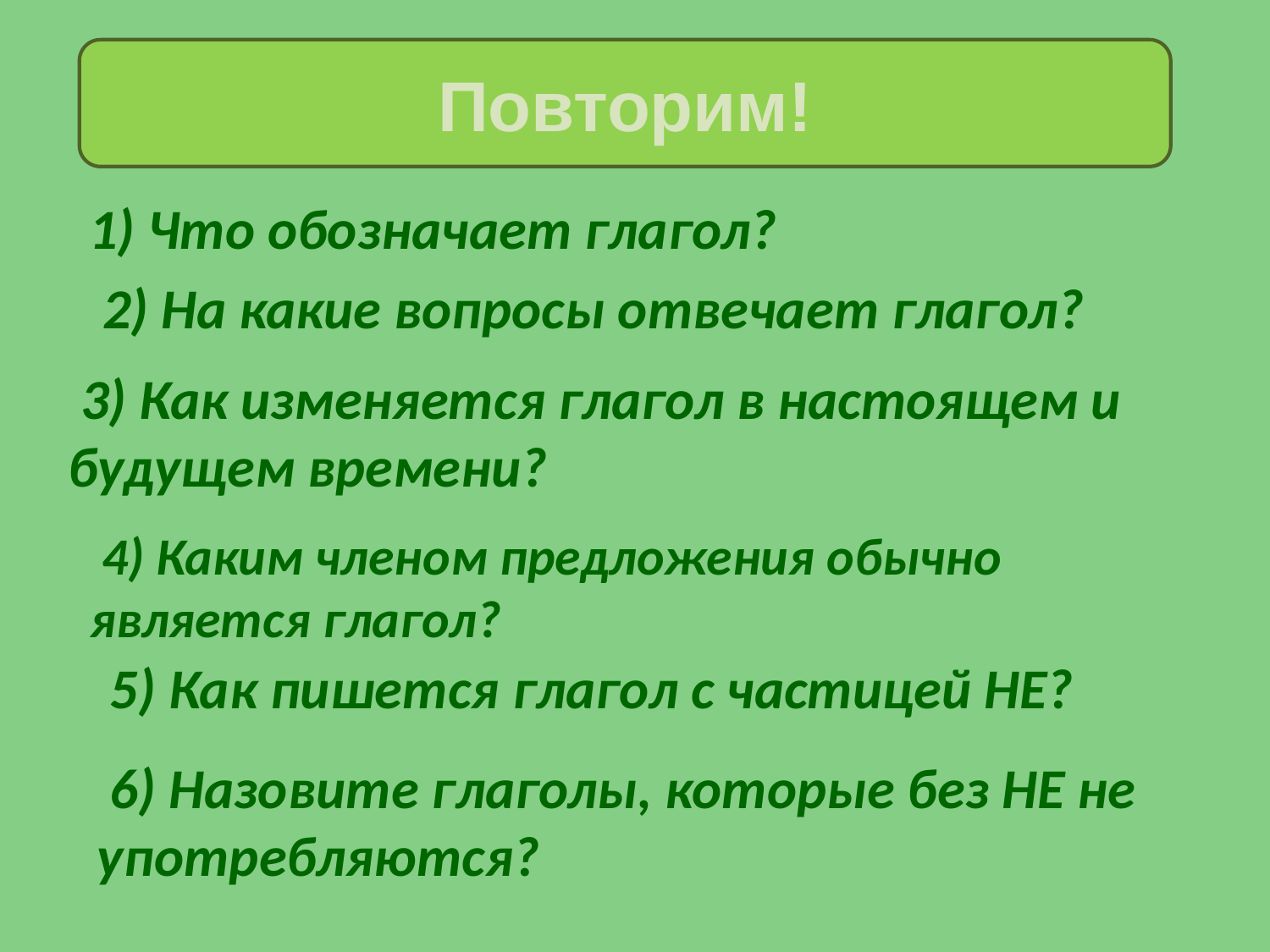

Повторим!
 1) Что обозначает глагол?
 2) На какие вопросы отвечает глагол?
 3) Как изменяется глагол в настоящем и будущем времени?
 4) Каким членом предложения обычно является глагол?
 5) Как пишется глагол с частицей НЕ?
 6) Назовите глаголы, которые без НЕ не употребляются?